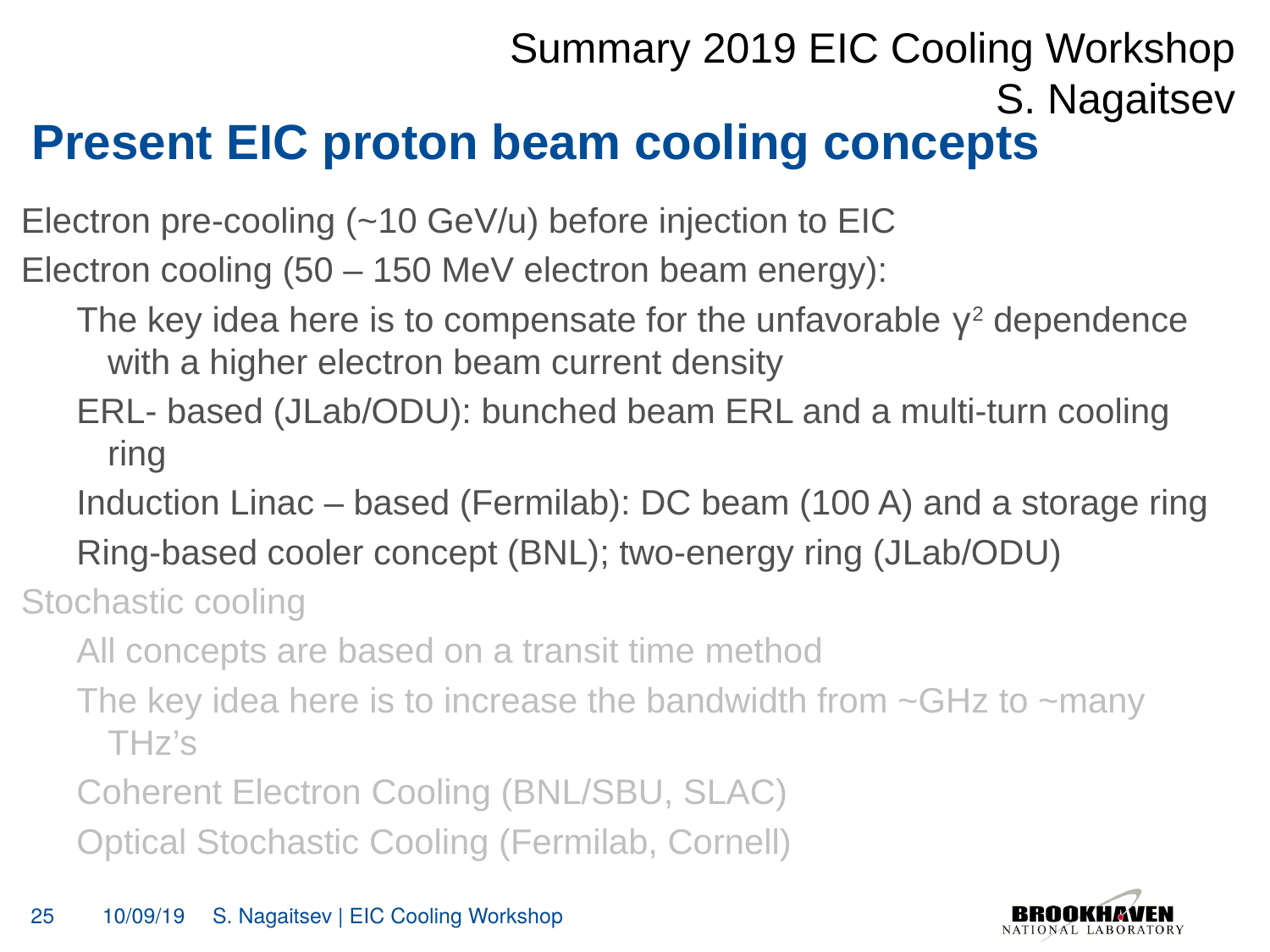

Summary 2019 EIC Cooling Workshop
S. Nagaitsev
# Present EIC proton beam cooling concepts
Electron pre-cooling (~10 GeV/u) before injection to EIC
Electron cooling (50 – 150 MeV electron beam energy):
The key idea here is to compensate for the unfavorable γ2 dependence with a higher electron beam current density
ERL- based (JLab/ODU): bunched beam ERL and a multi-turn cooling ring
Induction Linac – based (Fermilab): DC beam (100 A) and a storage ring
Ring-based cooler concept (BNL); two-energy ring (JLab/ODU)
Stochastic cooling
All concepts are based on a transit time method
The key idea here is to increase the bandwidth from ~GHz to ~many THz’s
Coherent Electron Cooling (BNL/SBU, SLAC)
Optical Stochastic Cooling (Fermilab, Cornell)
25
10/09/19
S. Nagaitsev | EIC Cooling Workshop